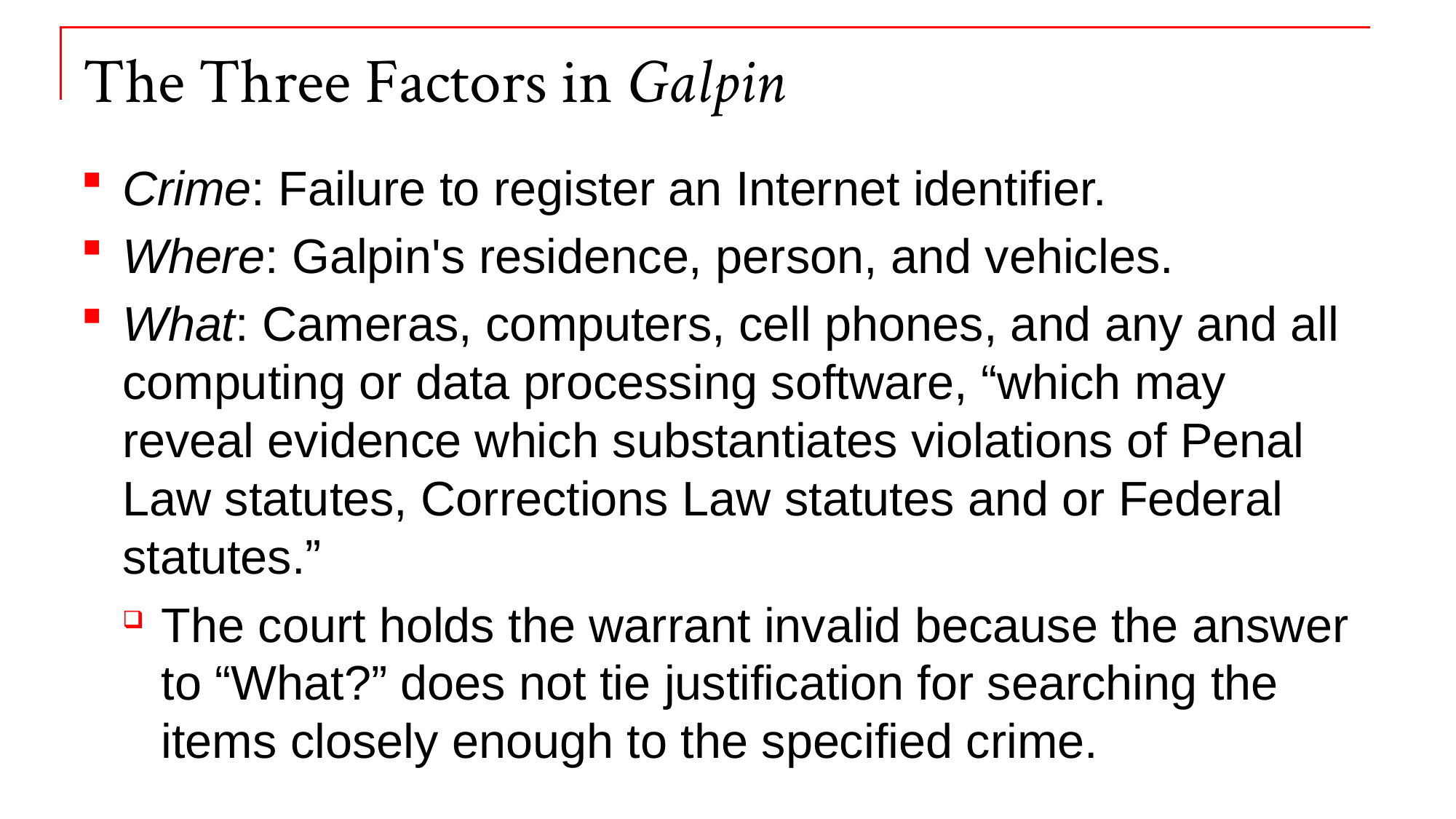

# The Three Factors in Galpin
Crime: Failure to register an Internet identifier.
Where: Galpin's residence, person, and vehicles.
What: Cameras, computers, cell phones, and any and all computing or data processing software, “which may reveal evidence which substantiates violations of Penal Law statutes, Corrections Law statutes and or Federal statutes.”
The court holds the warrant invalid because the answer to “What?” does not tie justification for searching the items closely enough to the specified crime.